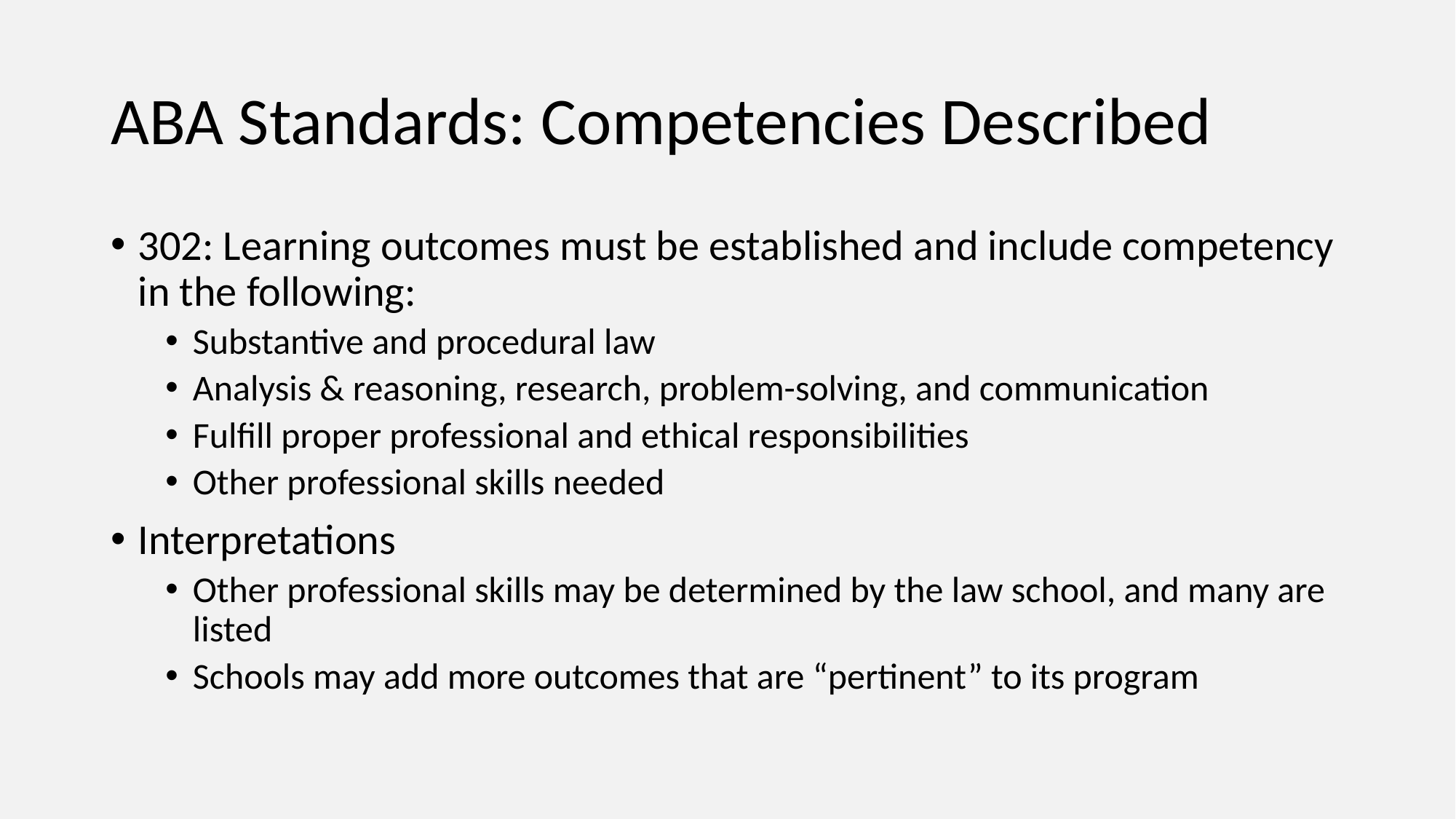

# ABA Standards: Competencies Described
302: Learning outcomes must be established and include competency in the following:
Substantive and procedural law
Analysis & reasoning, research, problem-solving, and communication
Fulfill proper professional and ethical responsibilities
Other professional skills needed
Interpretations
Other professional skills may be determined by the law school, and many are listed
Schools may add more outcomes that are “pertinent” to its program